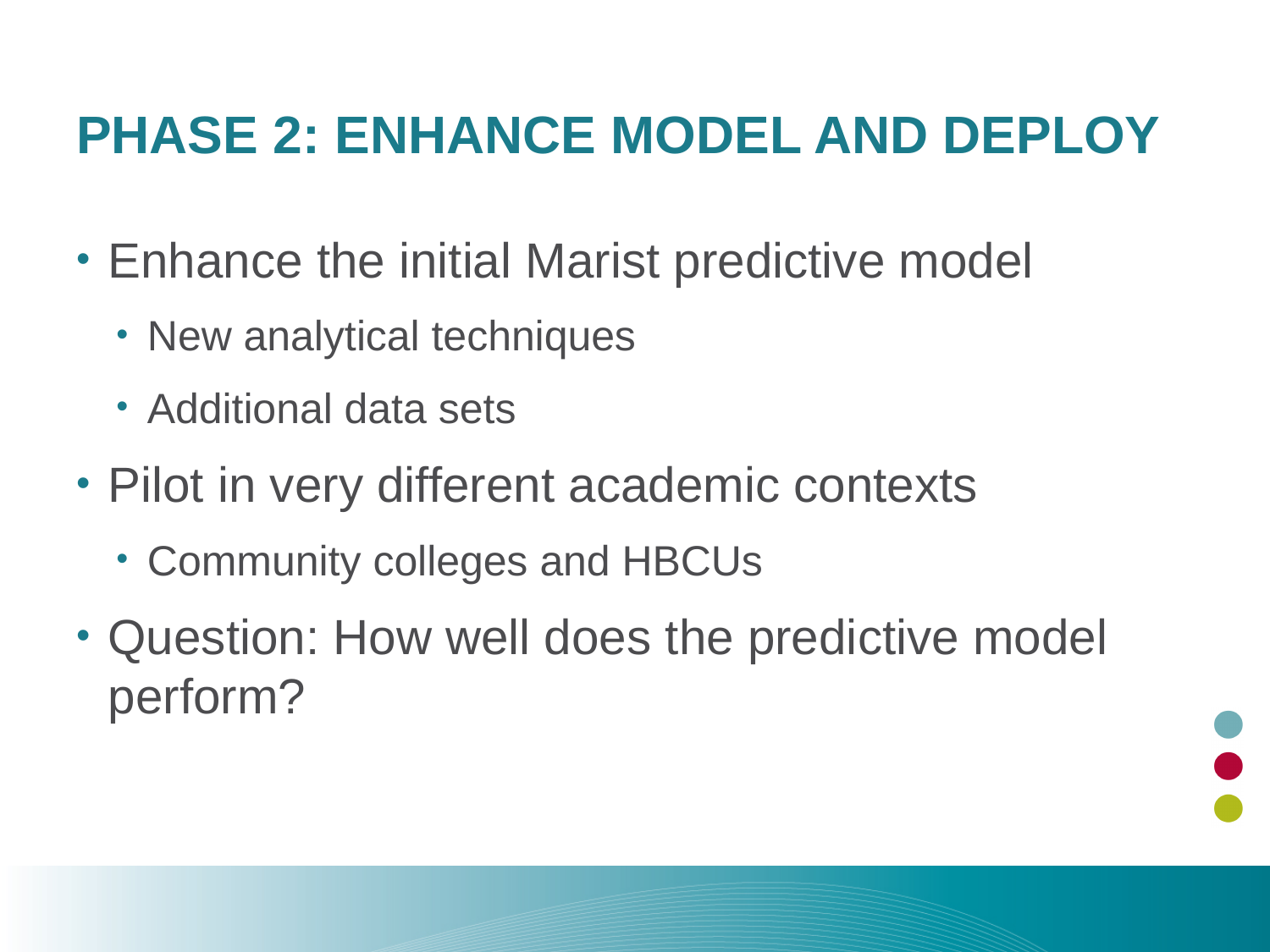

# Phase 2: enhance model and deploy
Enhance the initial Marist predictive model
New analytical techniques
Additional data sets
Pilot in very different academic contexts
Community colleges and HBCUs
Question: How well does the predictive model perform?